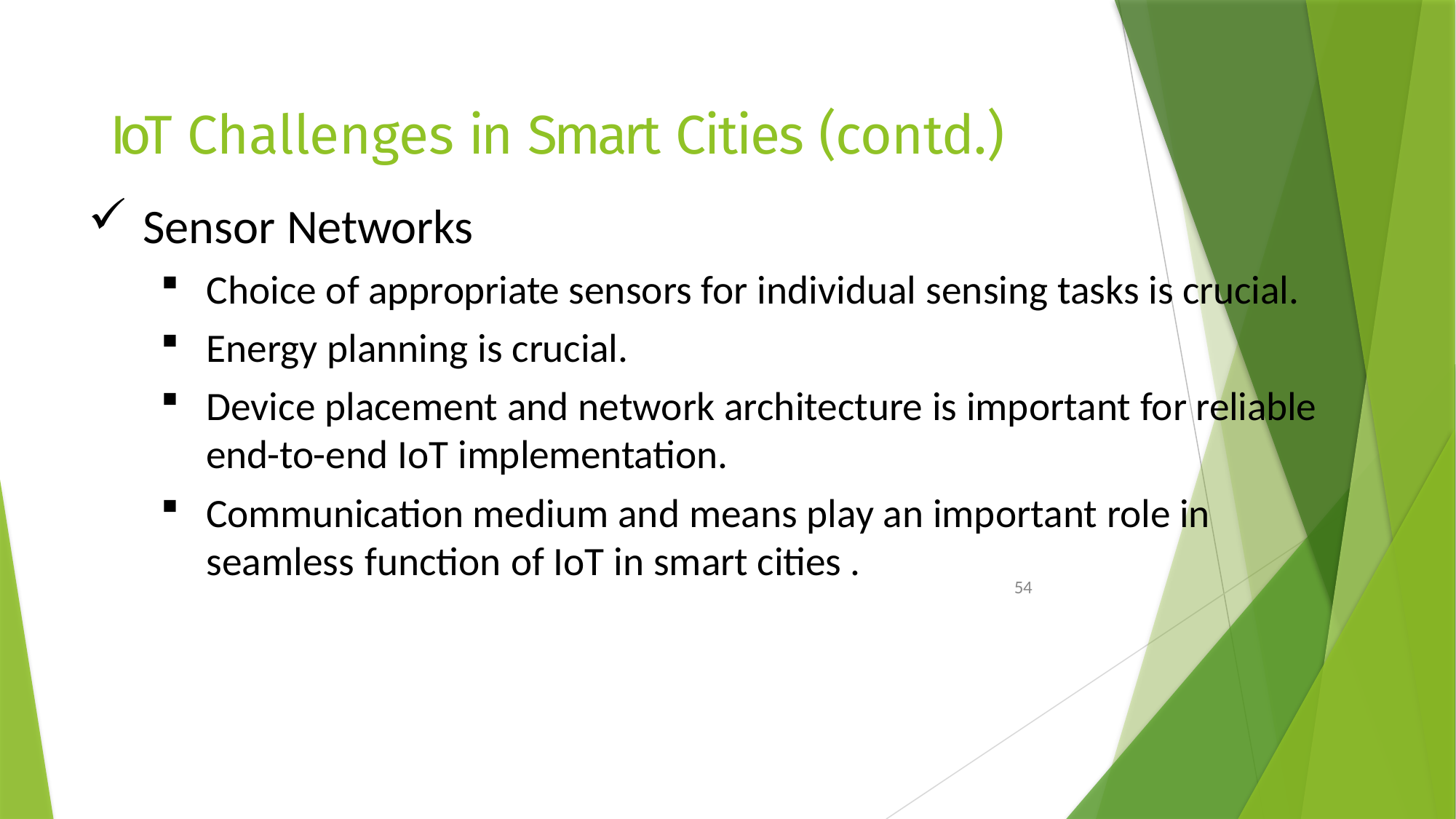

# IoT Challenges in Smart Cities (contd.)
Sensor Networks
Choice of appropriate sensors for individual sensing tasks is crucial.
Energy planning is crucial.
Device placement and network architecture is important for reliable
end-to-end IoT implementation.
Communication medium and means play an important role in
seamless function of IoT in smart cities .
54